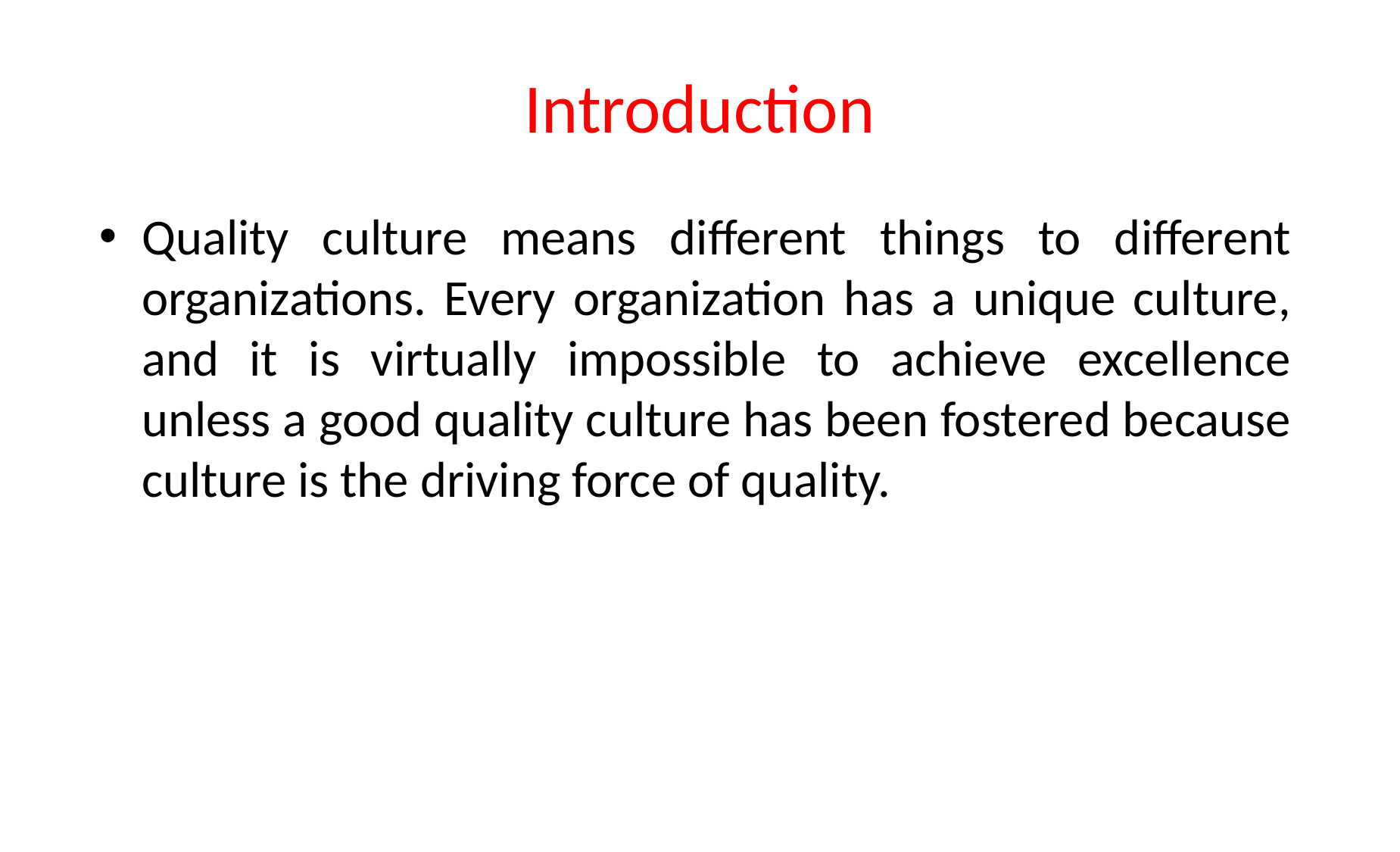

# Introduction
Quality culture means different things to different organizations. Every organization has a unique culture, and it is virtually impossible to achieve excellence unless a good quality culture has been fostered because culture is the driving force of quality.